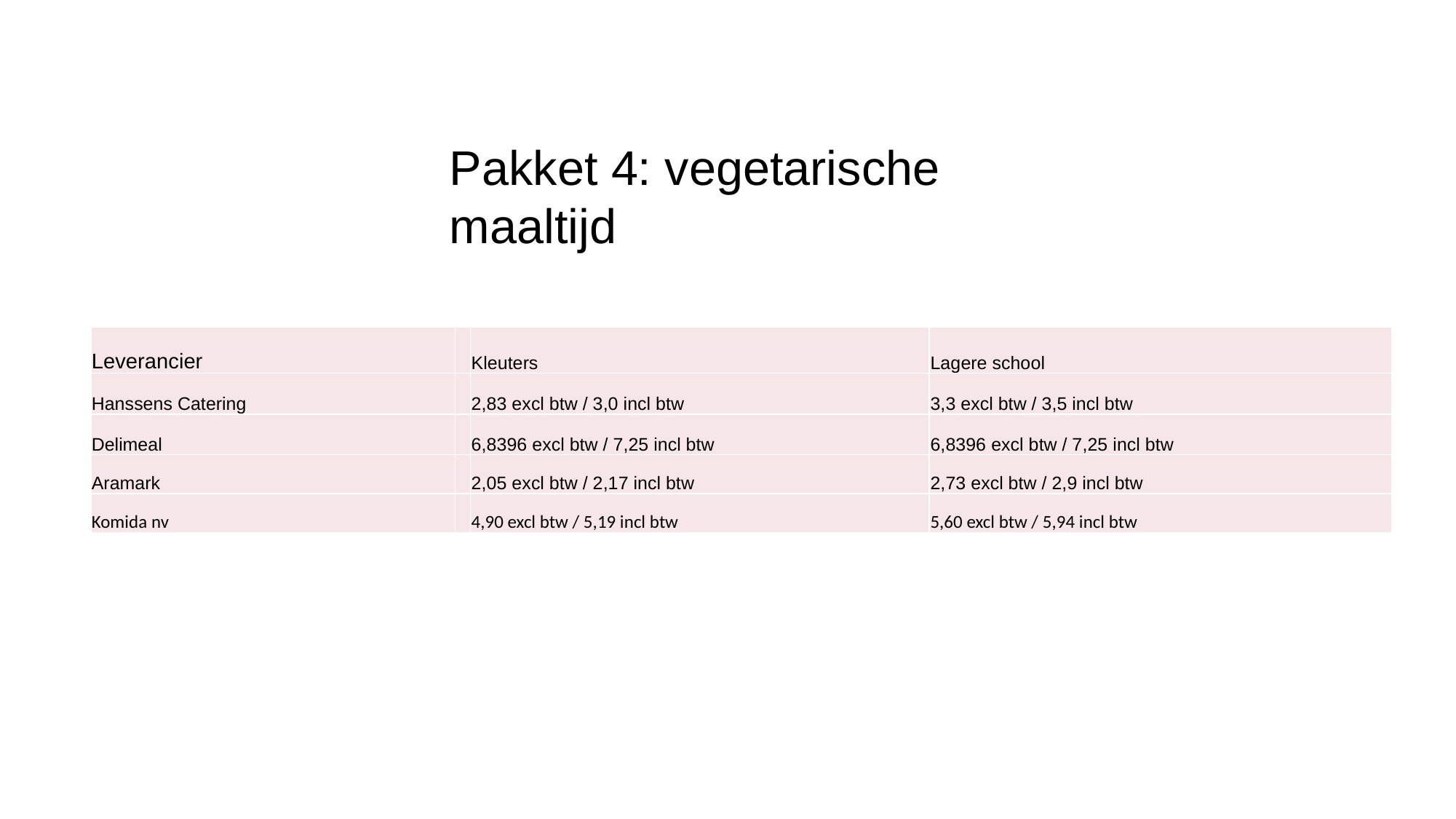

Pakket 4: vegetarische maaltijd
| Leverancier |  | Kleuters | Lagere school |
| --- | --- | --- | --- |
| Hanssens Catering |  | 2,83 excl btw / 3,0 incl btw | 3,3 excl btw / 3,5 incl btw |
| Delimeal |  | 6,8396 excl btw / 7,25 incl btw | 6,8396 excl btw / 7,25 incl btw |
| Aramark |  | 2,05 excl btw / 2,17 incl btw | 2,73 excl btw / 2,9 incl btw |
| Komida nv |  | 4,90 excl btw / 5,19 incl btw | 5,60 excl btw / 5,94 incl btw |